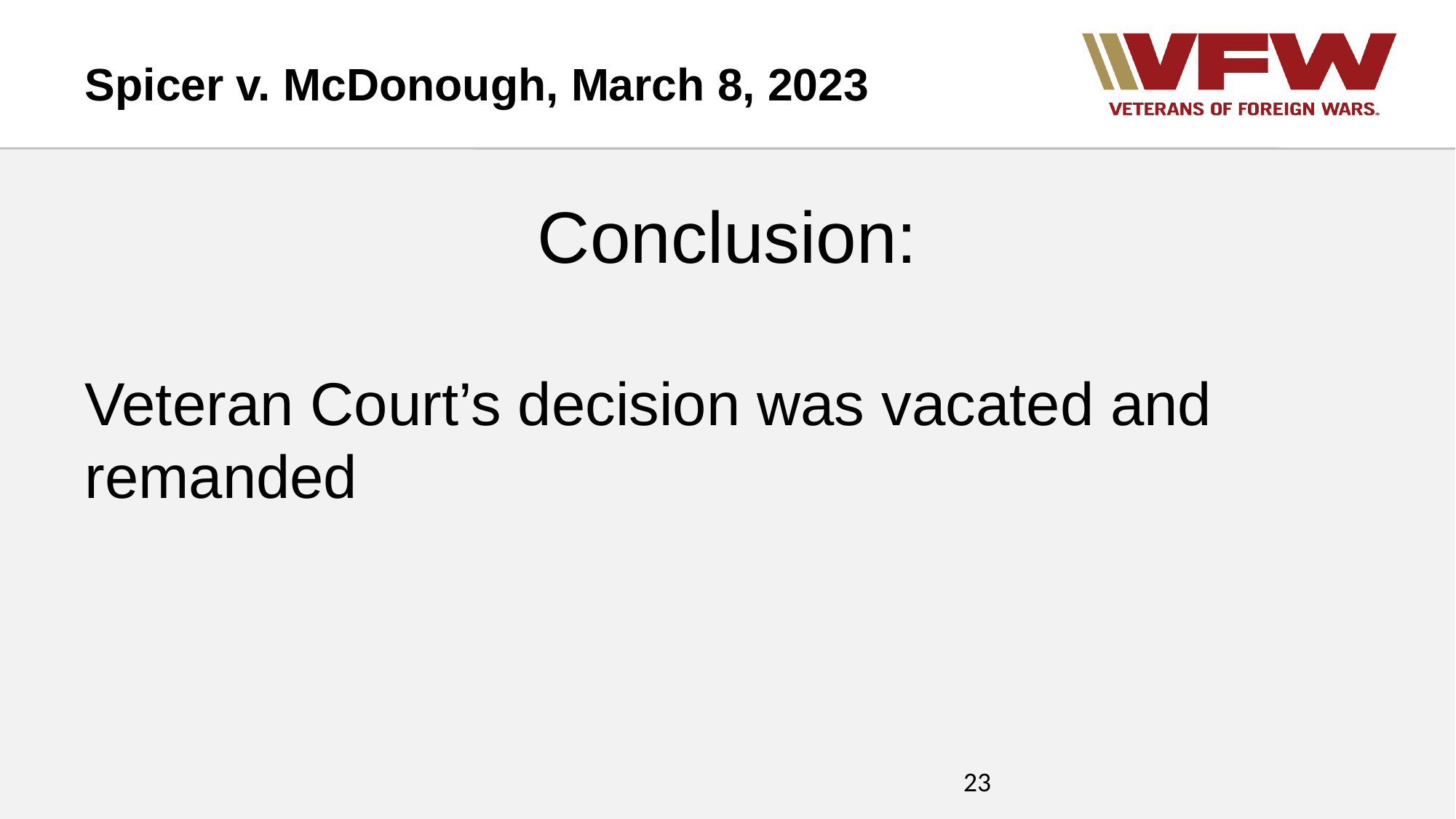

Spicer v. McDonough, March 8, 2023
Conclusion:

Veteran Court’s decision was vacated and remanded

23